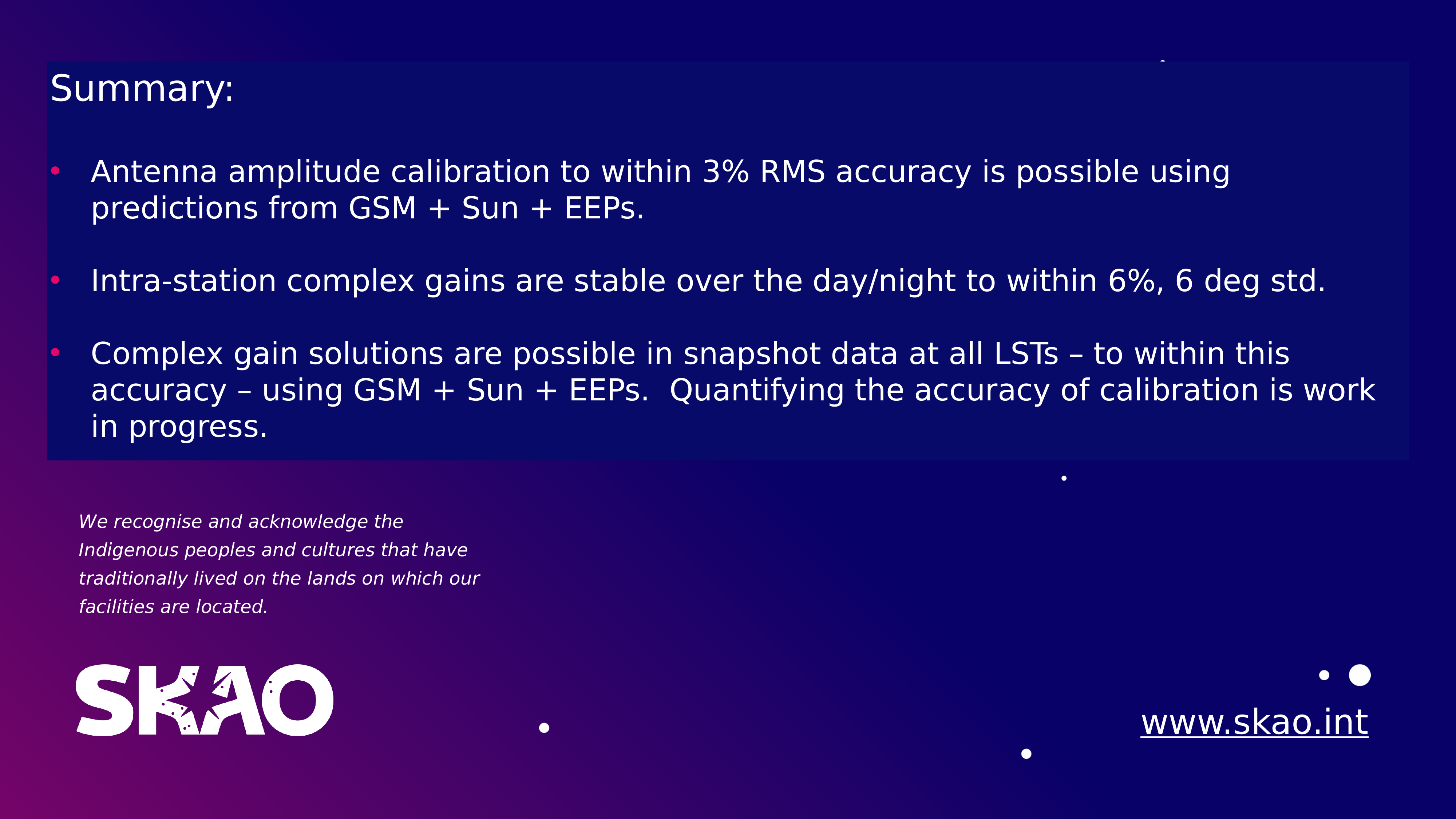

Summary:

Antenna amplitude calibration to within 3% RMS accuracy is possible using predictions from GSM + Sun + EEPs.

Intra-station complex gains are stable over the day/night to within 6%, 6 deg std.

Complex gain solutions are possible in snapshot data at all LSTs – to within this accuracy – using GSM + Sun + EEPs.  Quantifying the accuracy of calibration is work in progress.